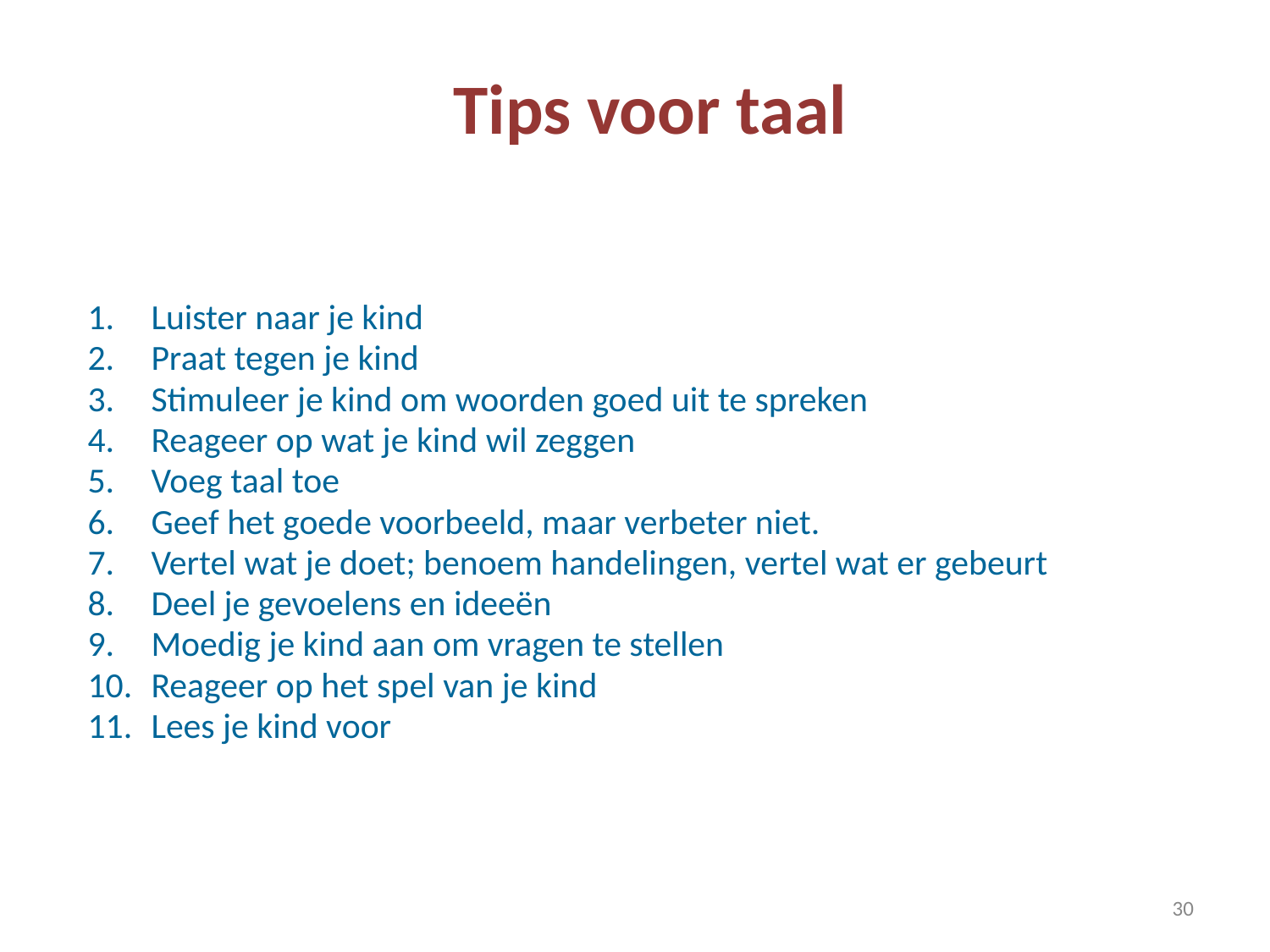

# Tips voor taal
Luister naar je kind
Praat tegen je kind
Stimuleer je kind om woorden goed uit te spreken
Reageer op wat je kind wil zeggen
Voeg taal toe
Geef het goede voorbeeld, maar verbeter niet.
Vertel wat je doet; benoem handelingen, vertel wat er gebeurt
Deel je gevoelens en ideeën
Moedig je kind aan om vragen te stellen
Reageer op het spel van je kind
Lees je kind voor
30